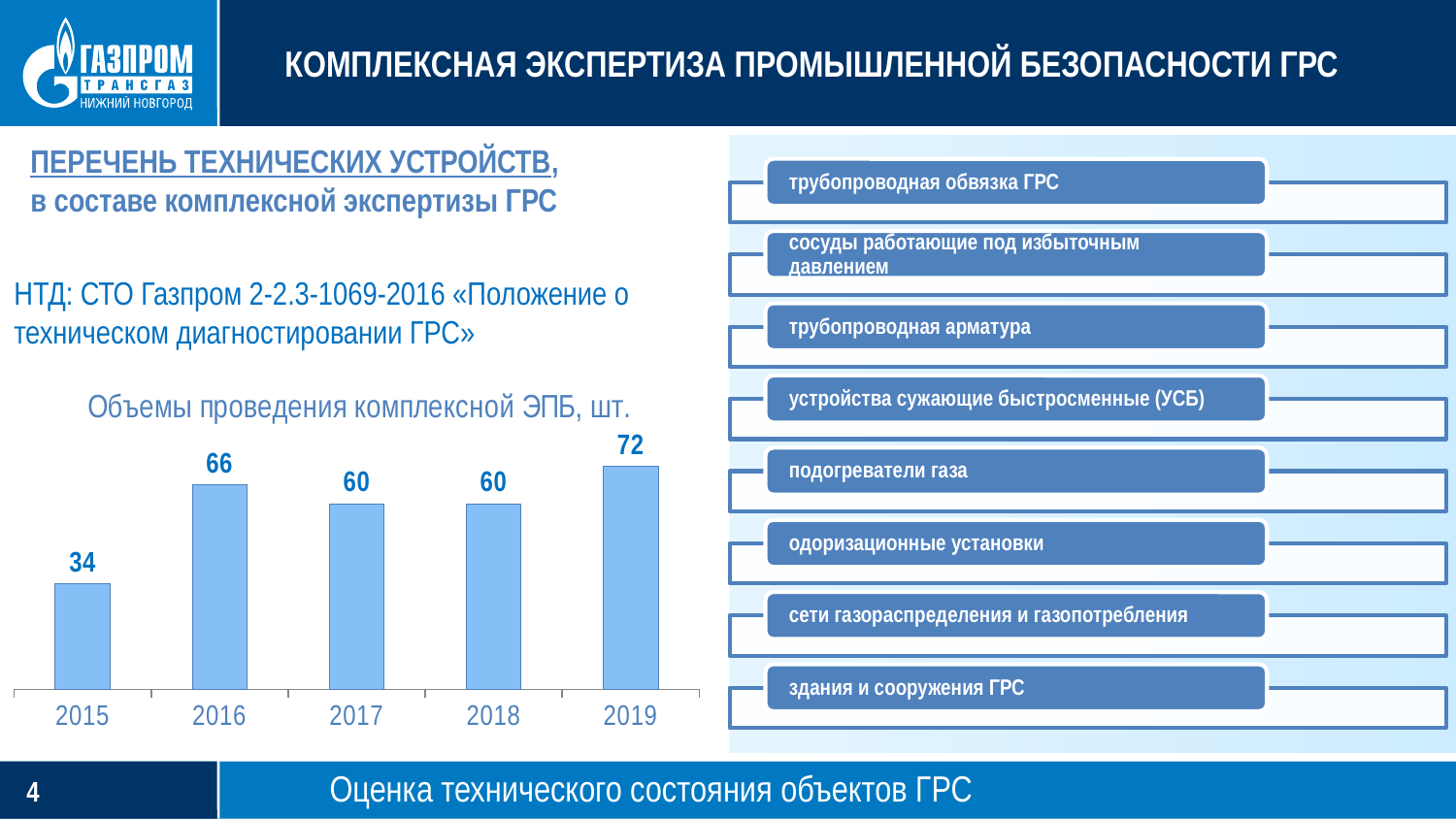

КОМПЛЕКСНАЯ ЭКСПЕРТИЗА ПРОМЫШЛЕННОЙ БЕЗОПАСНОСТИ ГРС
ПЕРЕЧЕНЬ ТЕХНИЧЕСКИХ УСТРОЙСТВ,
в составе комплексной экспертизы ГРС
трубопроводная обвязка ГРС
сосуды работающие под избыточным давлением
трубопроводная арматура
устройства сужающие быстросменные (УСБ)
подогреватели газа
одоризационные установки
сети газораспределения и газопотребления
здания и сооружения ГРС

НТД: СТО Газпром 2-2.3-1069-2016 «Положение о техническом диагностировании ГРС»

### Chart: Объемы проведения комплексной ЭПБ, шт.

| Category | Ряд 1 |
|---|---|
| 2015 | 34.0 |
| 2016 | 66.0 |
| 2017 | 60.0 |
| 2018 | 60.0 |
| 2019 | 72.0 |
Оценка технического состояния объектов ГРС